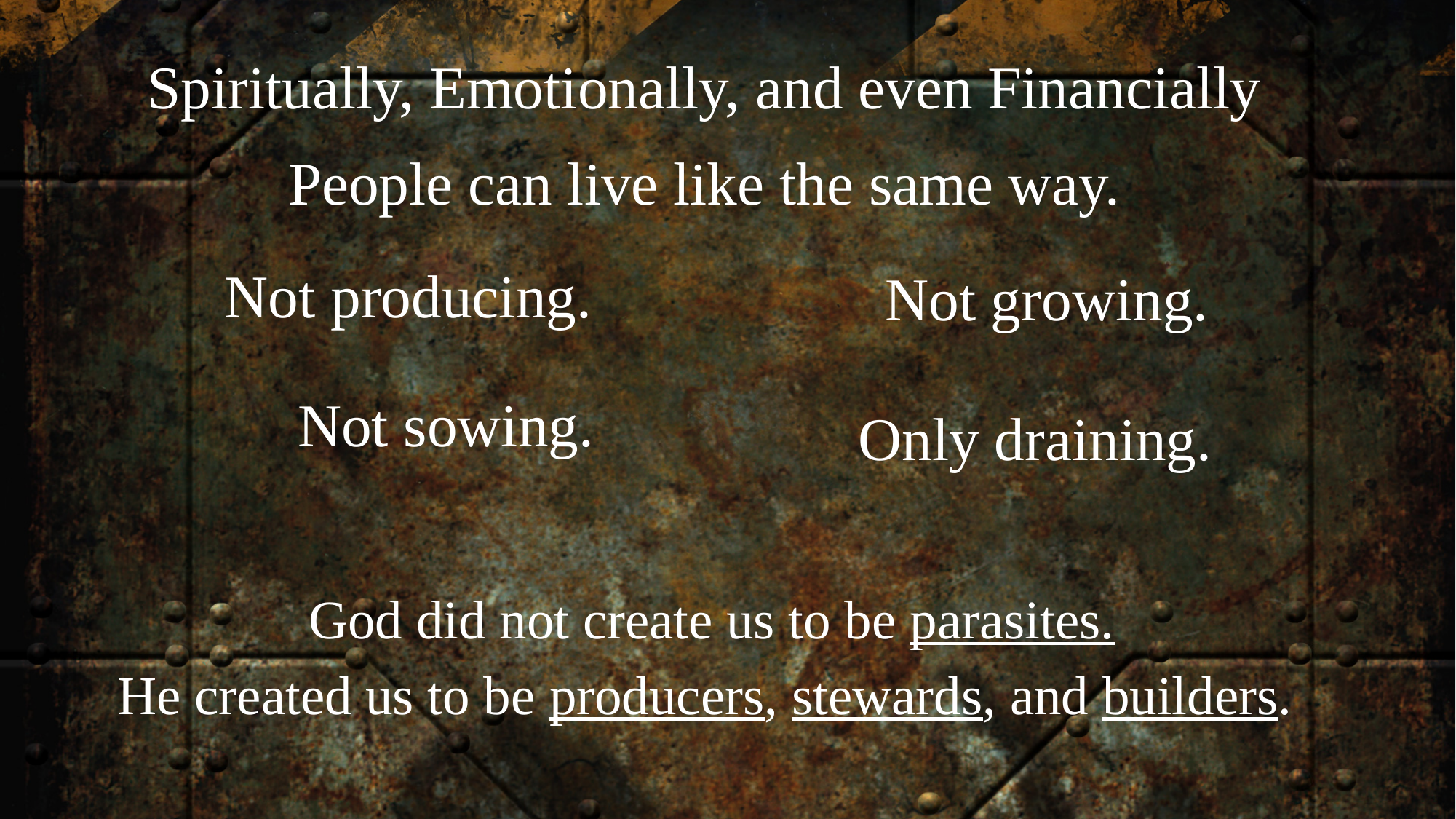

Spiritually, Emotionally, and even Financially
People can live like the same way.
Not producing.
Not growing.
Not sowing.
Only draining.
 God did not create us to be parasites.
He created us to be producers, stewards, and builders.